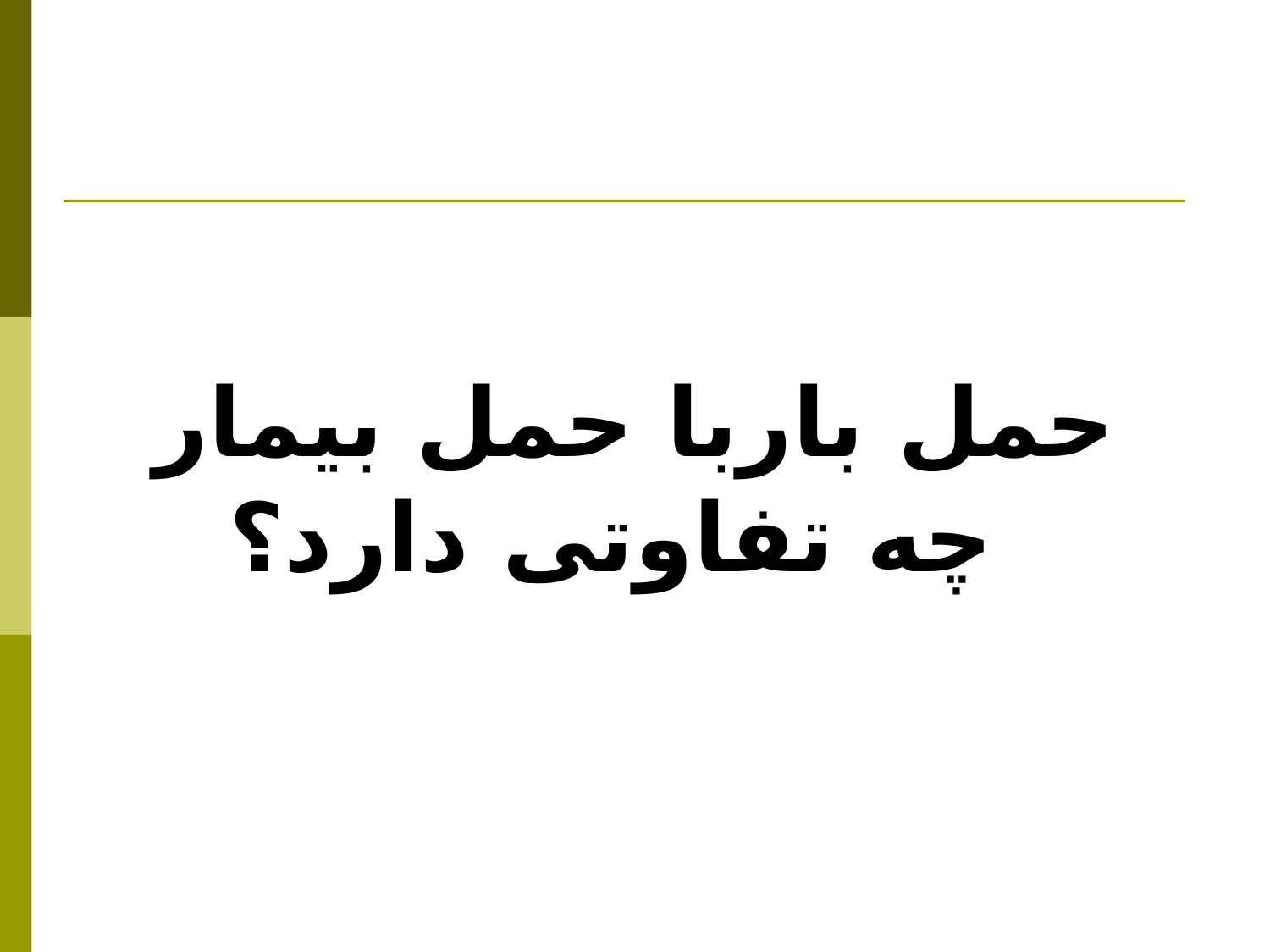

#

حمل باربا حمل بیمار چه تفاوتی دارد؟